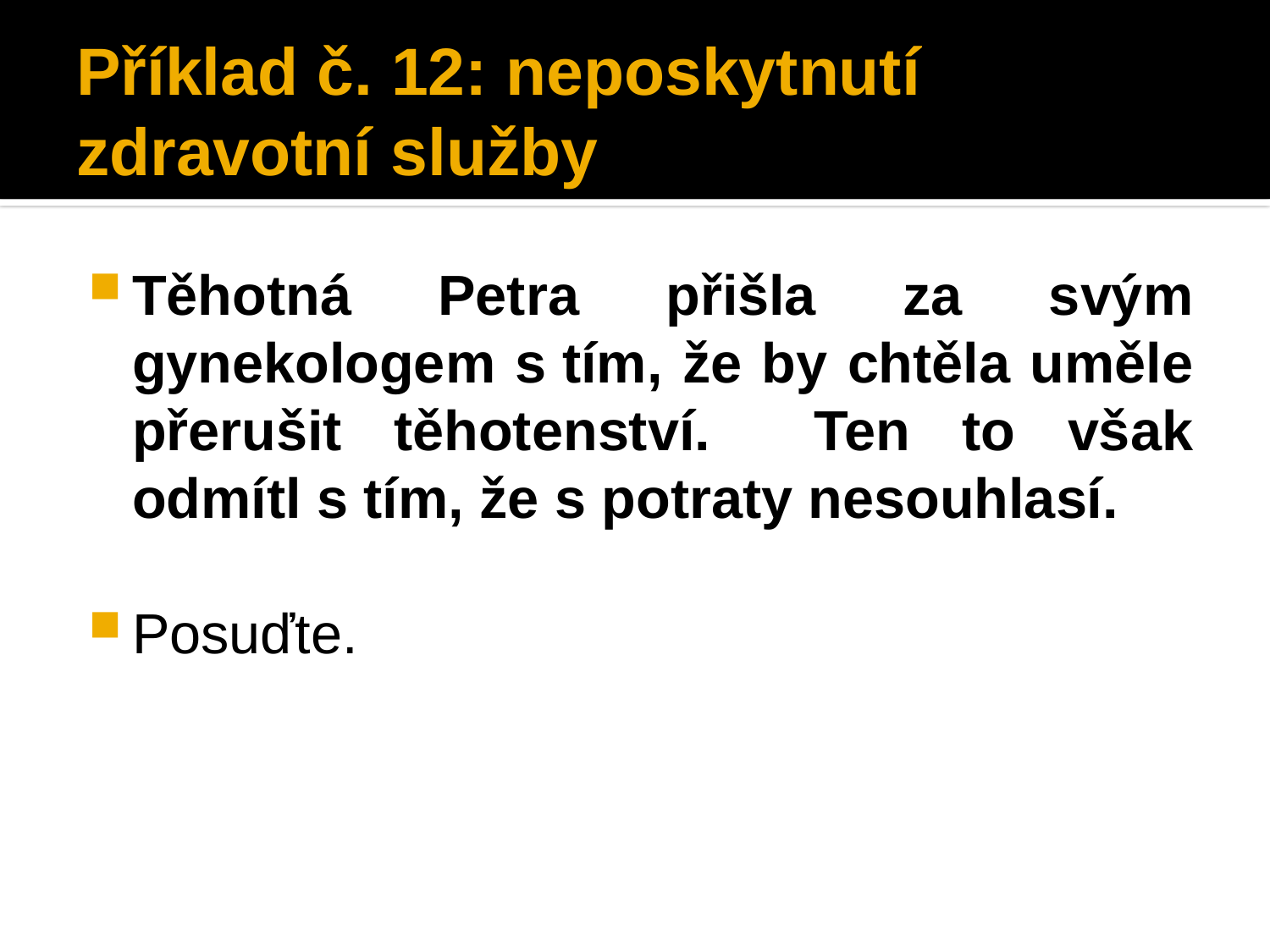

# Příklad č. 12: neposkytnutí zdravotní služby
Těhotná Petra přišla za svým gynekologem s tím, že by chtěla uměle přerušit těhotenství.  Ten to však odmítl s tím, že s potraty nesouhlasí.

Posuďte.